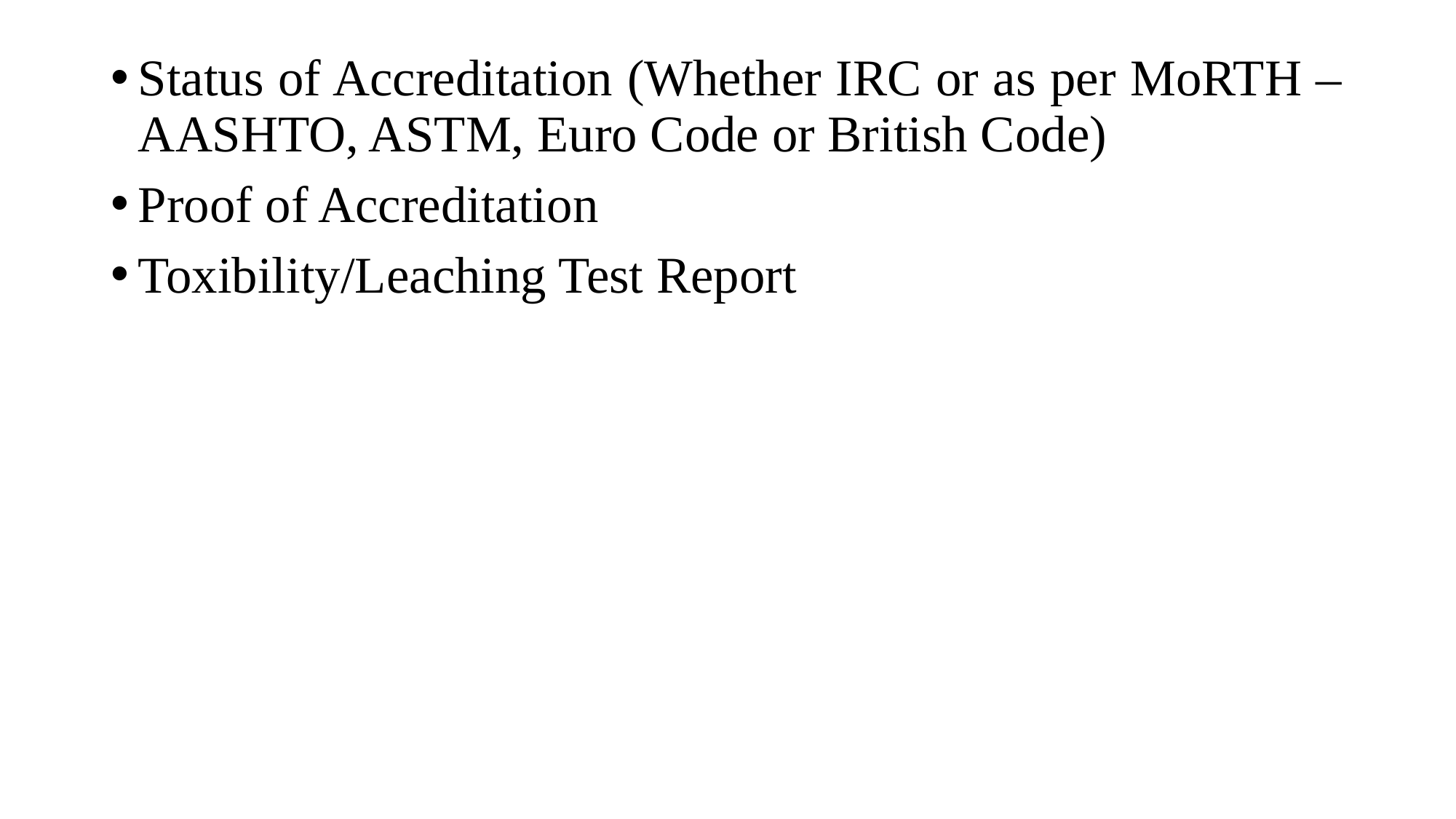

Status of Accreditation (Whether IRC or as per MoRTH – AASHTO, ASTM, Euro Code or British Code)
Proof of Accreditation
Toxibility/Leaching Test Report